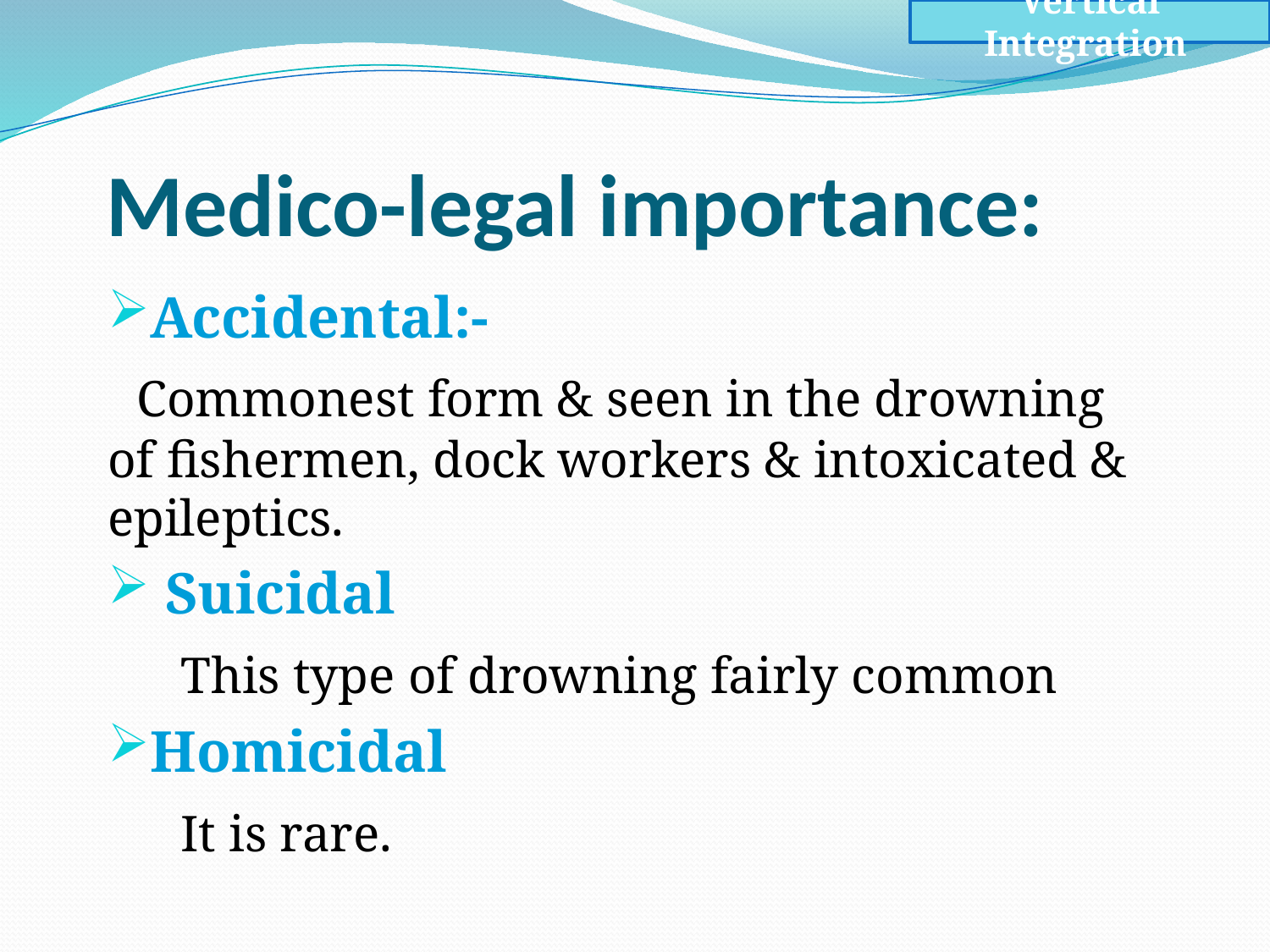

Vertical Integration
# Medico-legal importance:
Accidental:-
  Commonest form & seen in the drowning of fishermen, dock workers & intoxicated & epileptics.
 Suicidal
     This type of drowning fairly common
Homicidal
     It is rare.